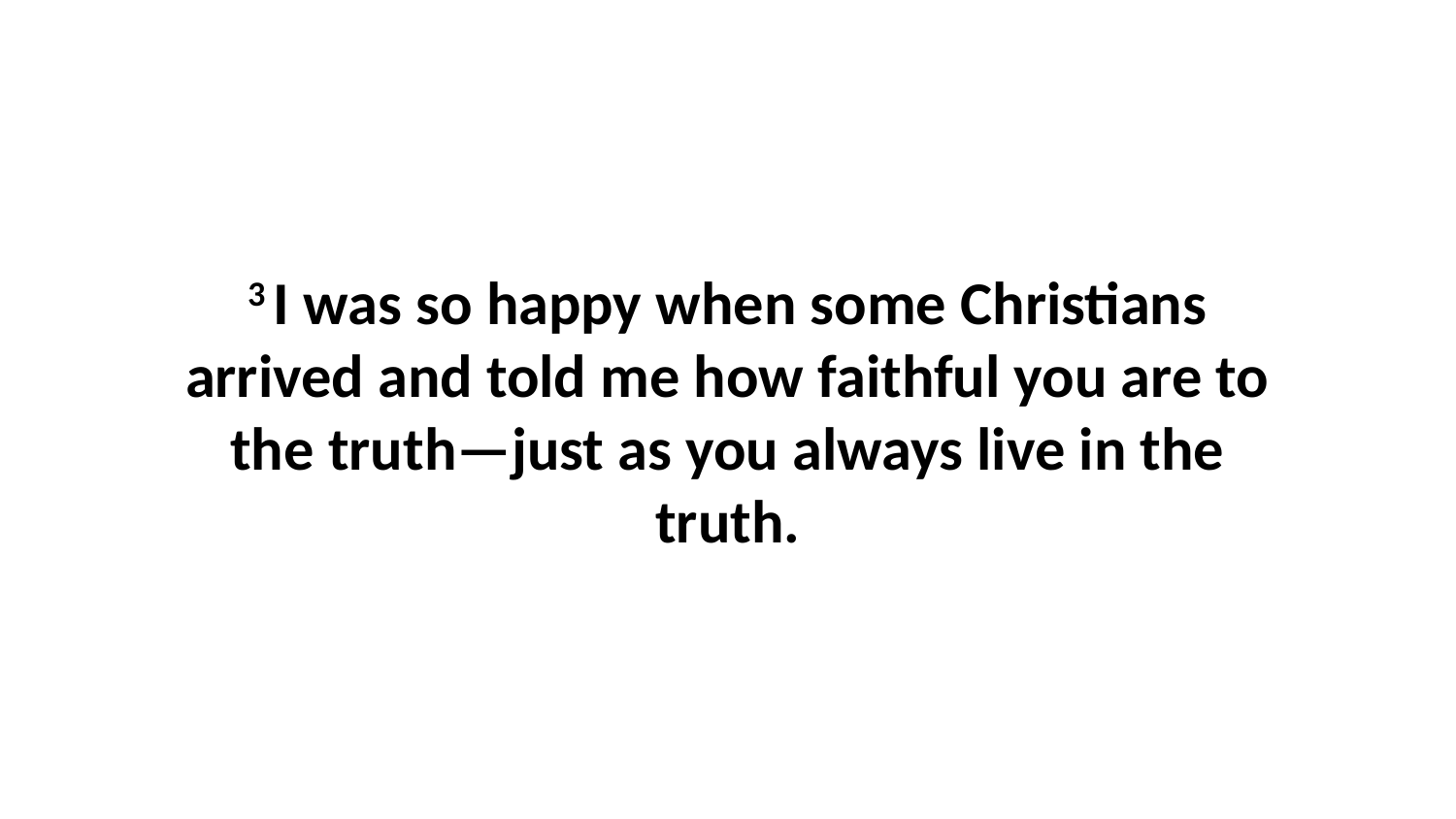

3 I was so happy when some Christians arrived and told me how faithful you are to the truth—just as you always live in the truth.